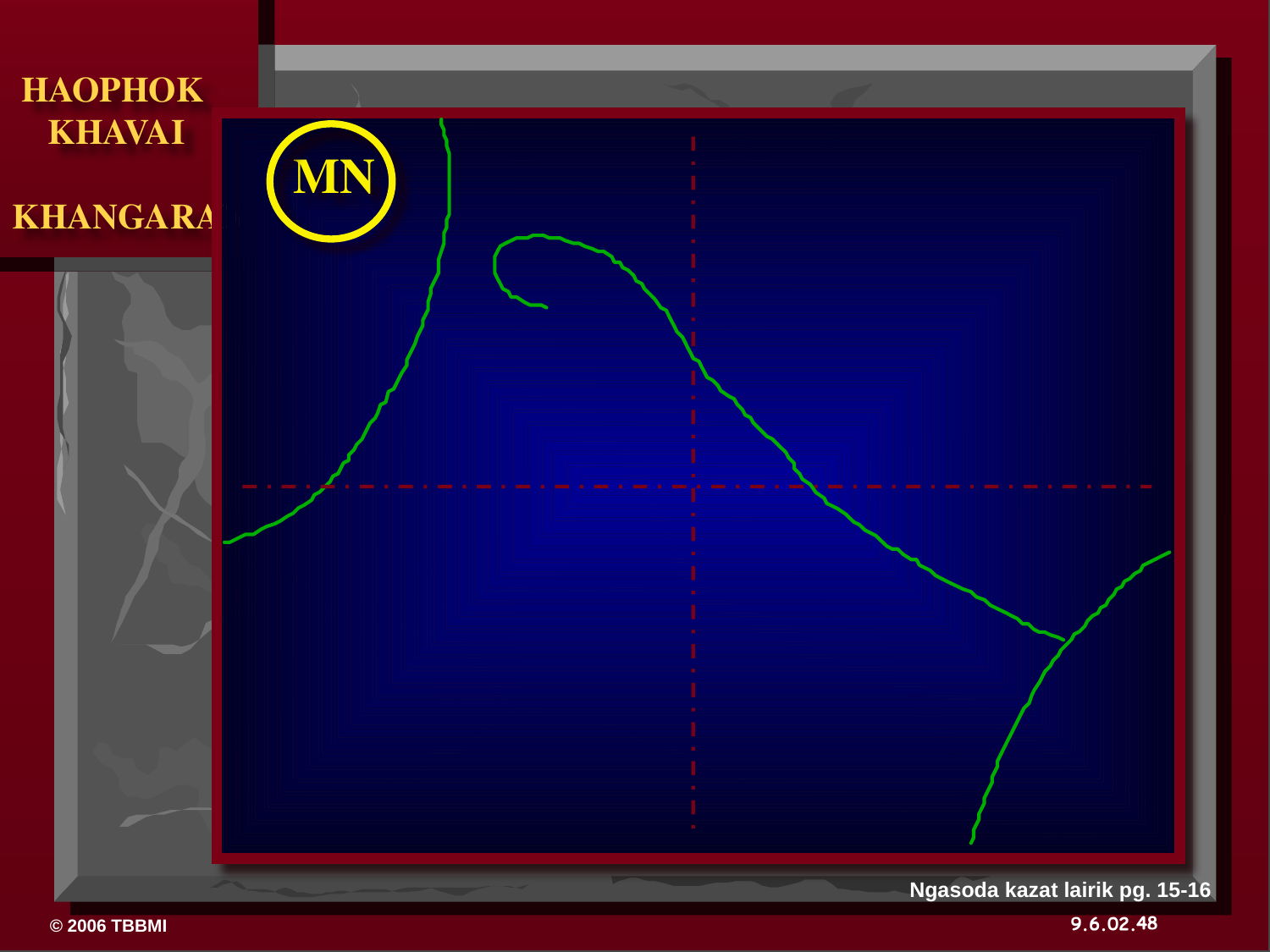

MN

Ngasoda kazat lairik pg. 15-16
48